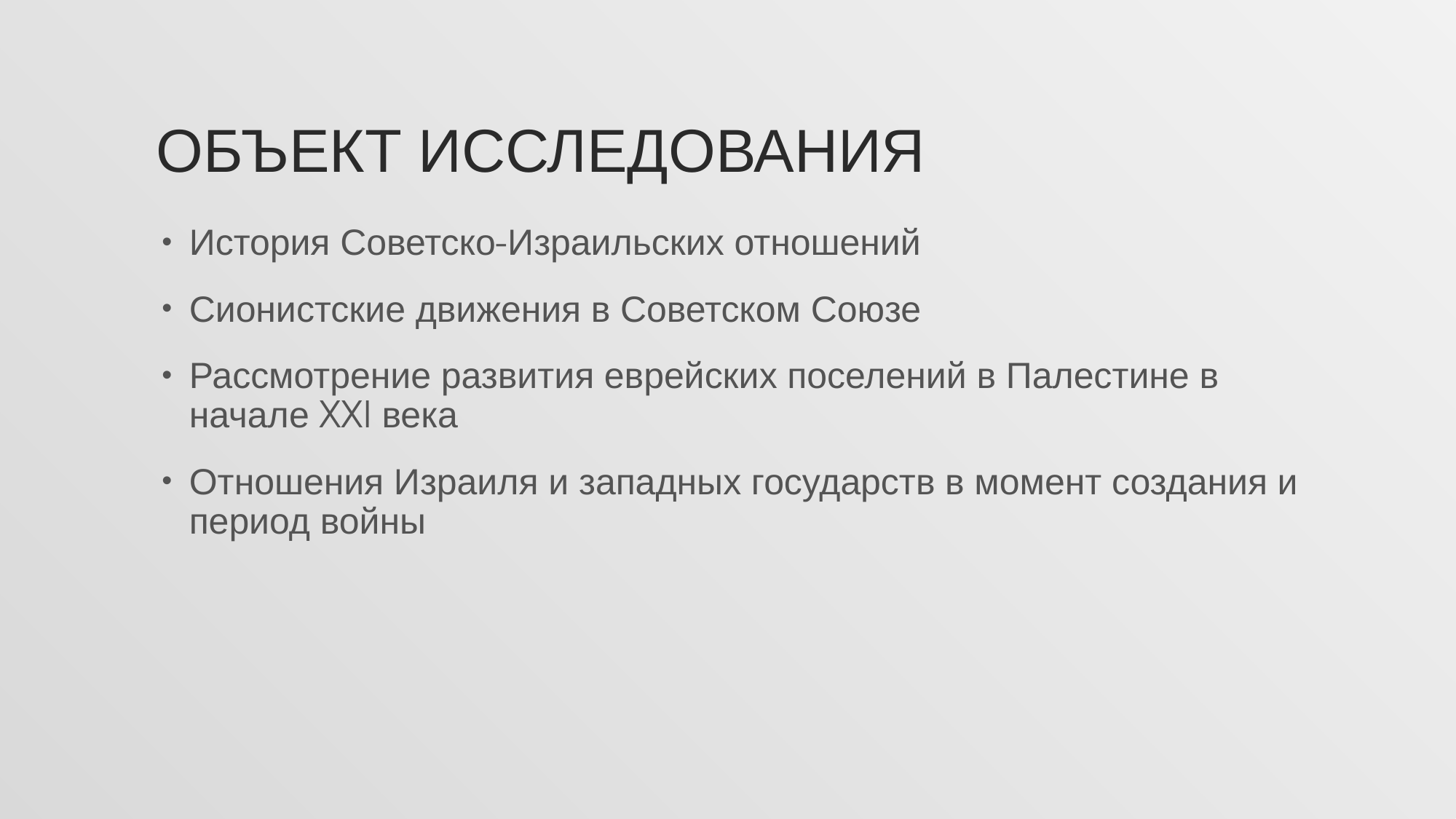

# Объект Исследования
История Советско-Израильских отношений
Сионистские движения в Советском Союзе
Рассмотрение развития еврейских поселений в Палестине в начале XXI века
Отношения Израиля и западных государств в момент создания и период войны